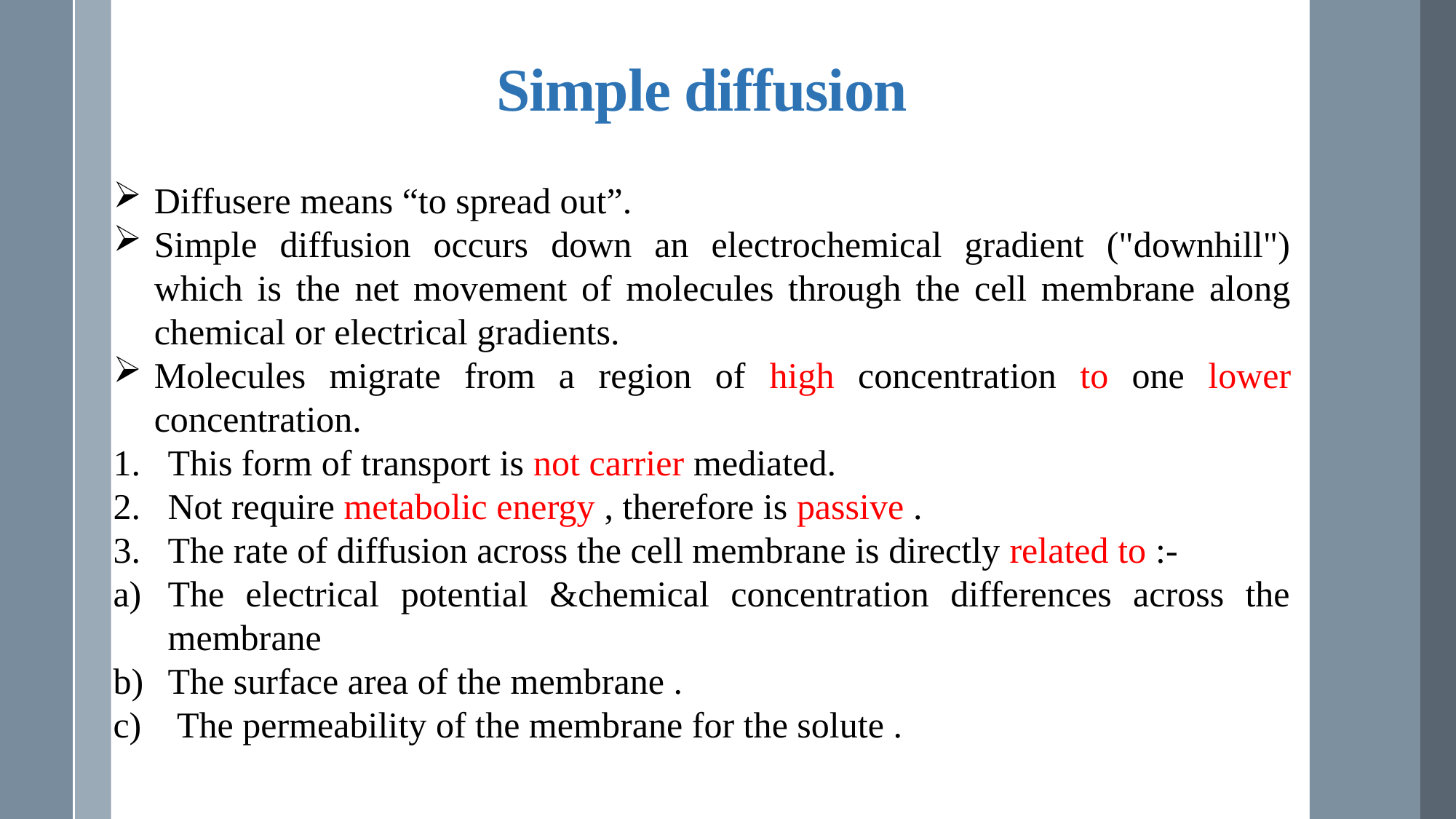

Simple diffusion

Diffusere means “to spread out”.
Simple diffusion occurs down an electrochemical gradient ("downhill") which is the net movement of molecules through the cell membrane along chemical or electrical gradients.
Molecules migrate from a region of high concentration to one lower concentration.
This form of transport is not carrier mediated.
Not require metabolic energy , therefore is passive .
The rate of diffusion across the cell membrane is directly related to :-
The electrical potential &chemical concentration differences across the membrane
The surface area of the membrane .
 The permeability of the membrane for the solute .